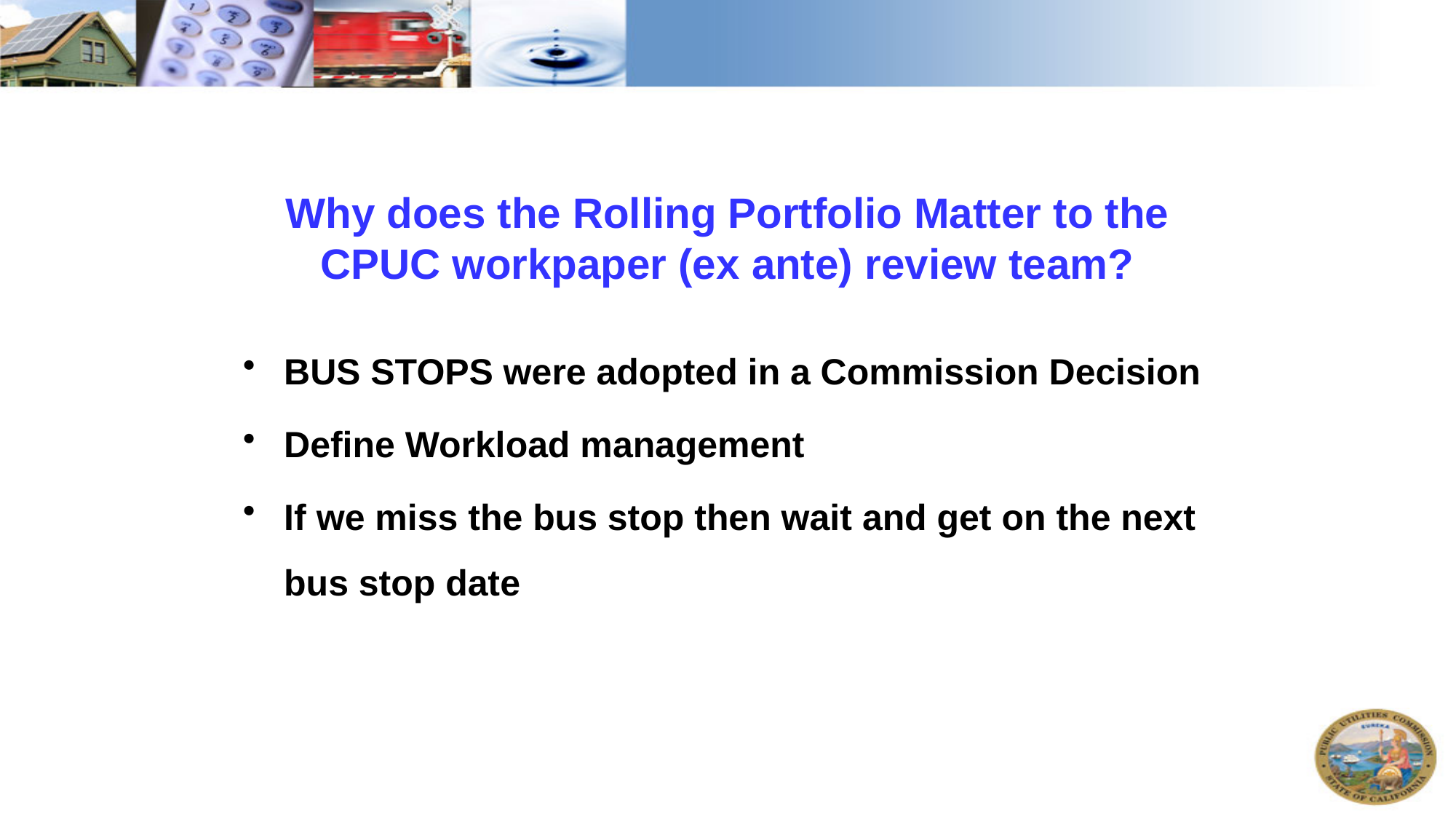

# Why does the Rolling Portfolio Matter to the CPUC workpaper (ex ante) review team?

BUS STOPS were adopted in a Commission Decision
Define Workload management
If we miss the bus stop then wait and get on the next bus stop date